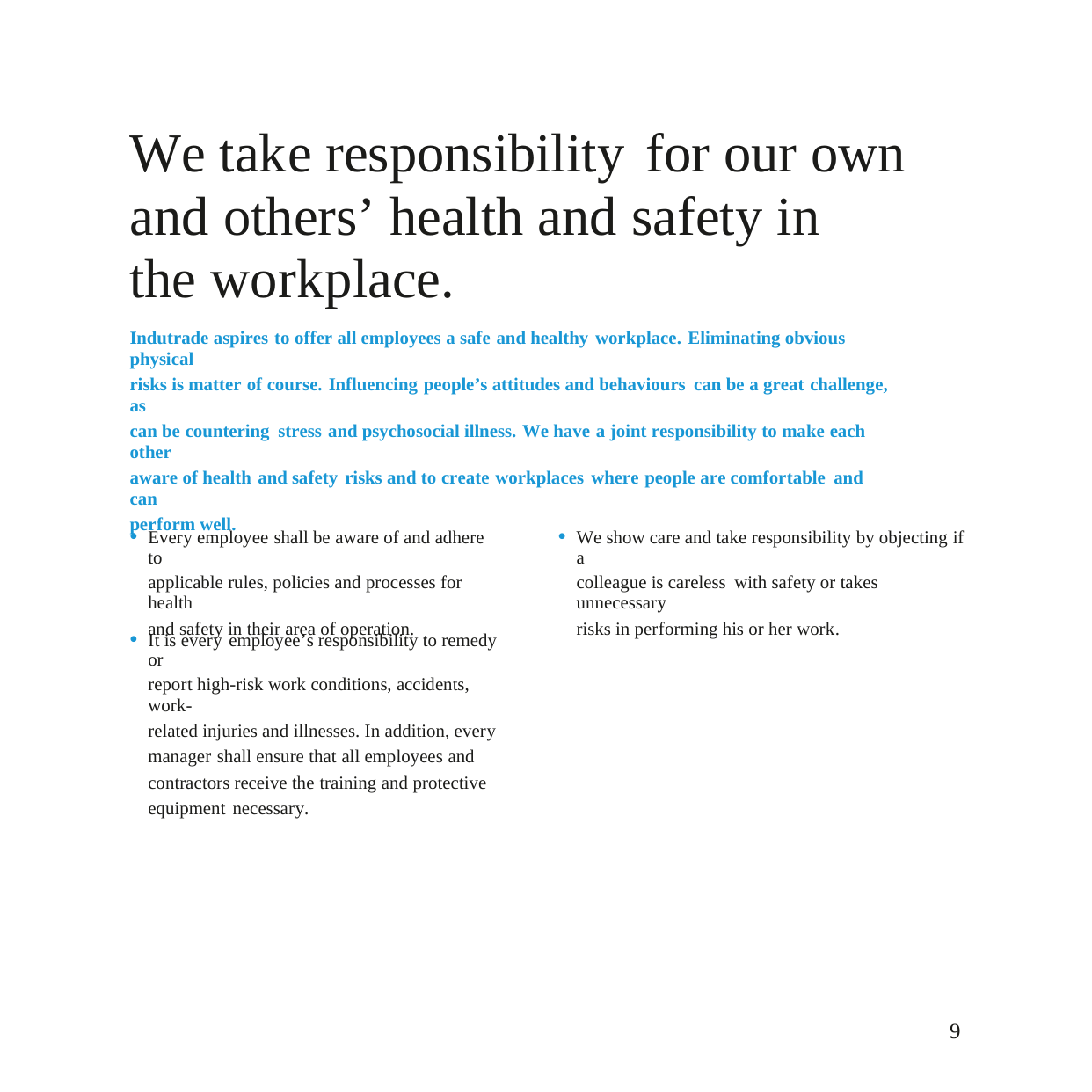

We take responsibility for our own
and others’ health and safety in the workplace.
Indutrade aspires to offer all employees a safe and healthy workplace. Eliminating obvious physical
risks is matter of course. Influencing people’s attitudes and behaviours can be a great challenge, as
can be countering stress and psychosocial illness. We have a joint responsibility to make each other
aware of health and safety risks and to create workplaces where people are comfortable and can
perform well.
•
•
Every employee shall be aware of and adhere to
applicable rules, policies and processes for health
and safety in their area of operation.
We show care and take responsibility by objecting if a
colleague is careless with safety or takes unnecessary
risks in performing his or her work.
•
It is every employee’s responsibility to remedy or
report high-risk work conditions, accidents, work-
related injuries and illnesses. In addition, every
manager shall ensure that all employees and
contractors receive the training and protective
equipment necessary.
9